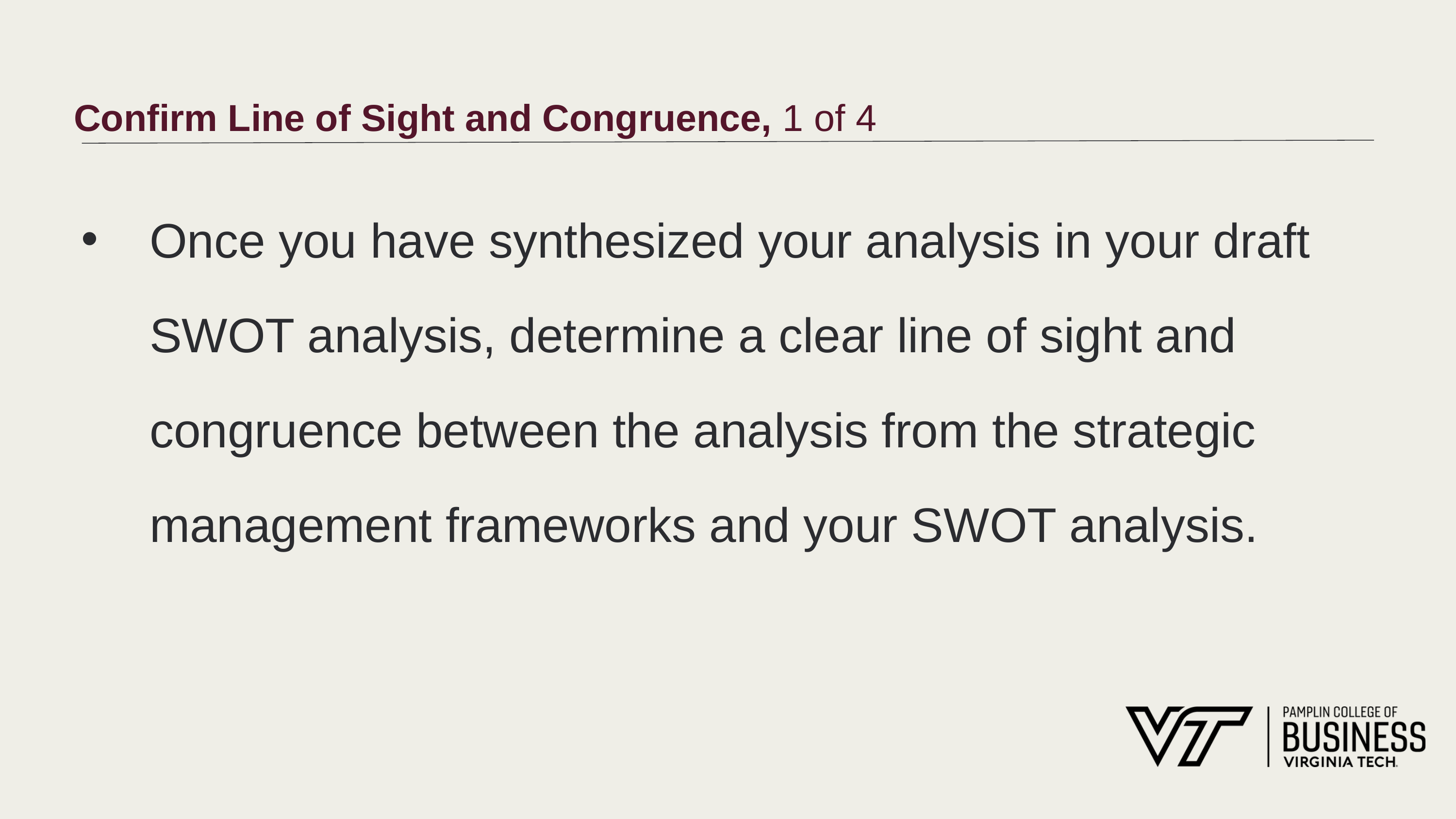

# Confirm Line of Sight and Congruence, 1 of 4
Once you have synthesized your analysis in your draft SWOT analysis, determine a clear line of sight and congruence between the analysis from the strategic management frameworks and your SWOT analysis.